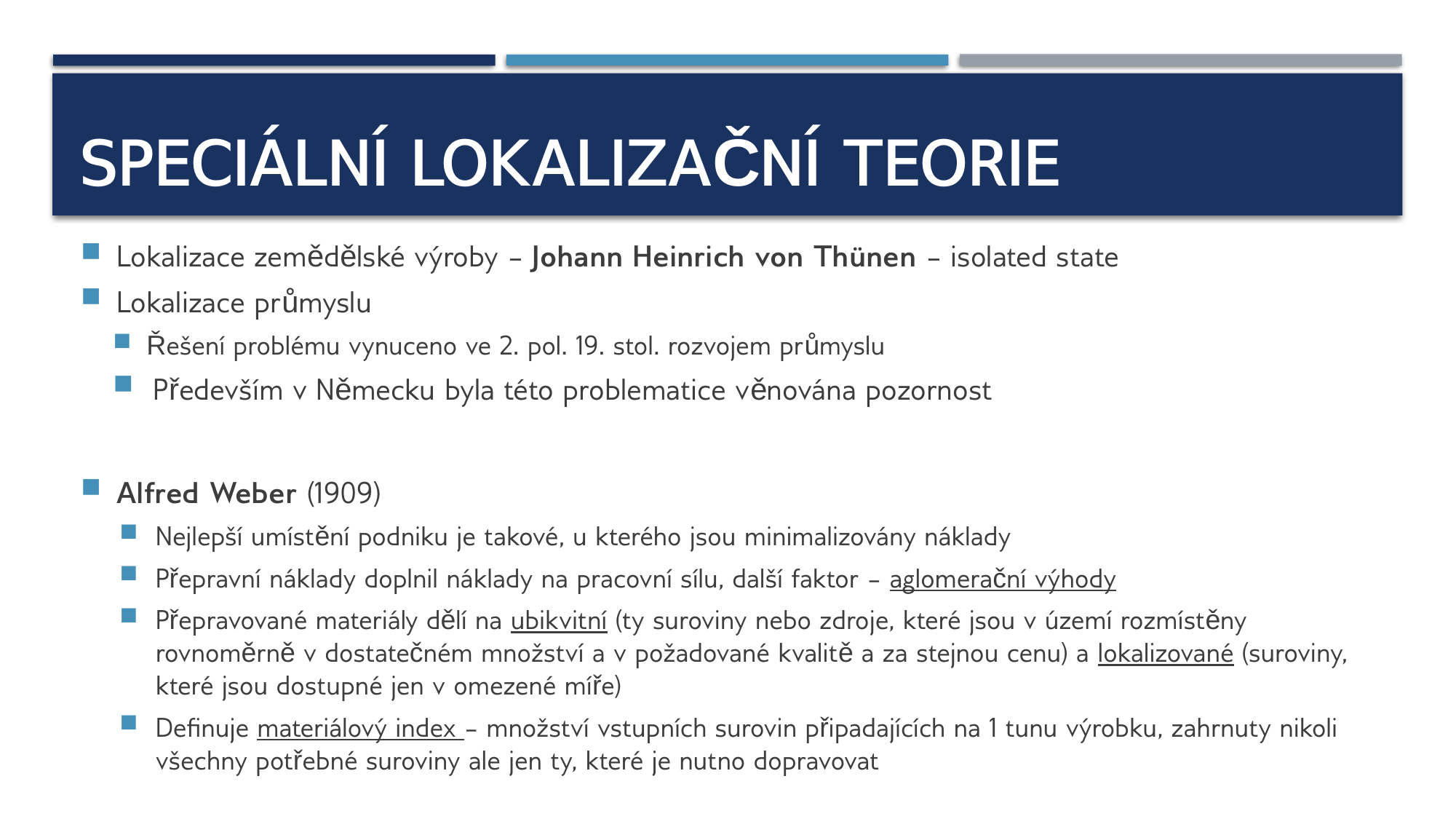

# Speciální lokalizační teorie
Lokalizace zemědělské výroby – Johann Heinrich von Thünen – isolated state
Lokalizace průmyslu
Řešení problému vynuceno ve 2. pol. 19. stol. rozvojem průmyslu
Především v Německu byla této problematice věnována pozornost

Alfred Weber (1909)
Nejlepší umístění podniku je takové, u kterého jsou minimalizovány náklady
Přepravní náklady doplnil náklady na pracovní sílu, další faktor – aglomerační výhody
Přepravované materiály dělí na ubikvitní (ty suroviny nebo zdroje, které jsou v území rozmístěny rovnoměrně v dostatečném množství a v požadované kvalitě a za stejnou cenu) a lokalizované (suroviny, které jsou dostupné jen v omezené míře)
Definuje materiálový index – množství vstupních surovin připadajících na 1 tunu výrobku, zahrnuty nikoli všechny potřebné suroviny ale jen ty, které je nutno dopravovat